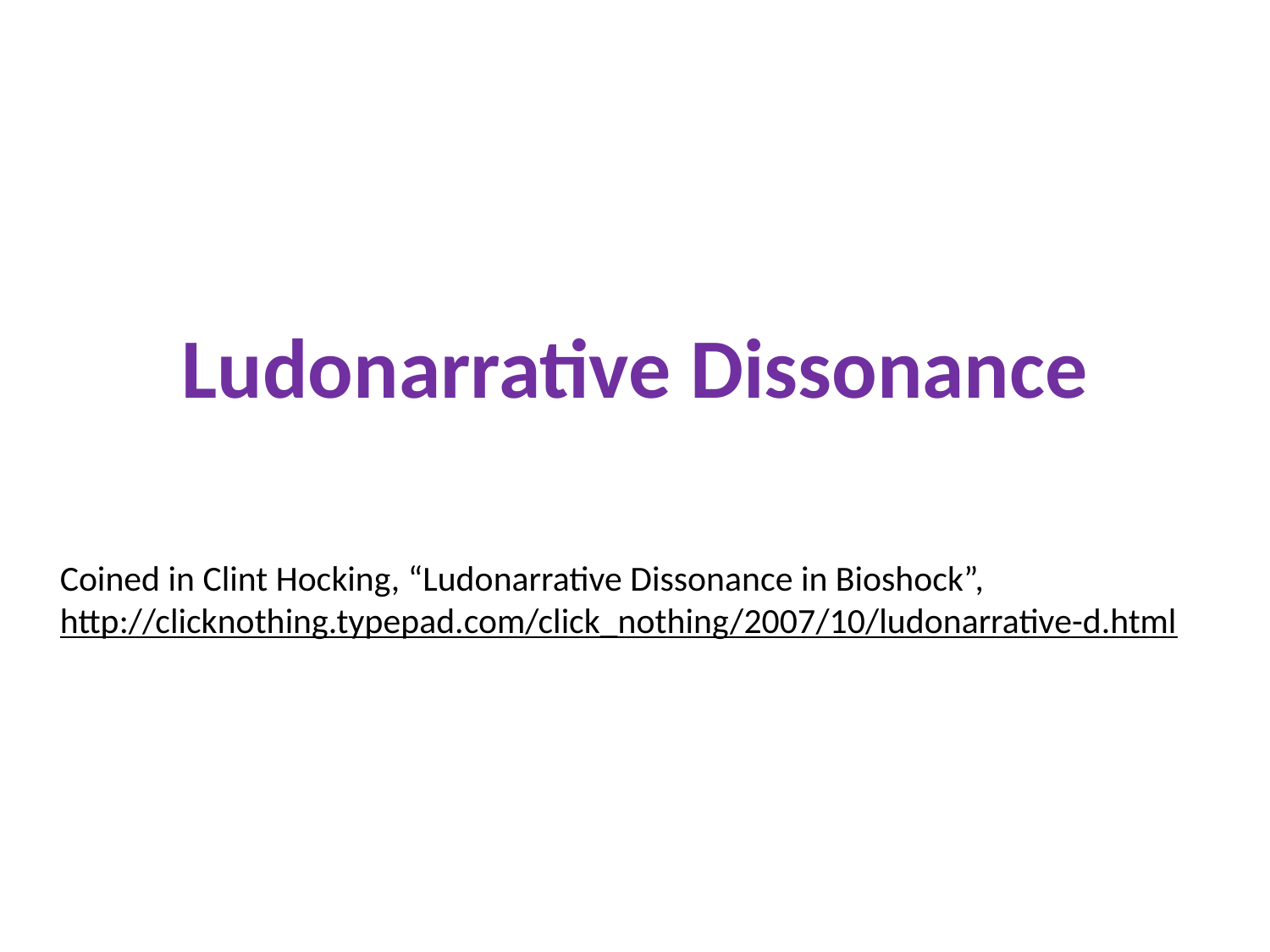

Ludonarrative Dissonance

Coined in Clint Hocking, “Ludonarrative Dissonance in Bioshock”,
http://clicknothing.typepad.com/click_nothing/2007/10/ludonarrative-d.html